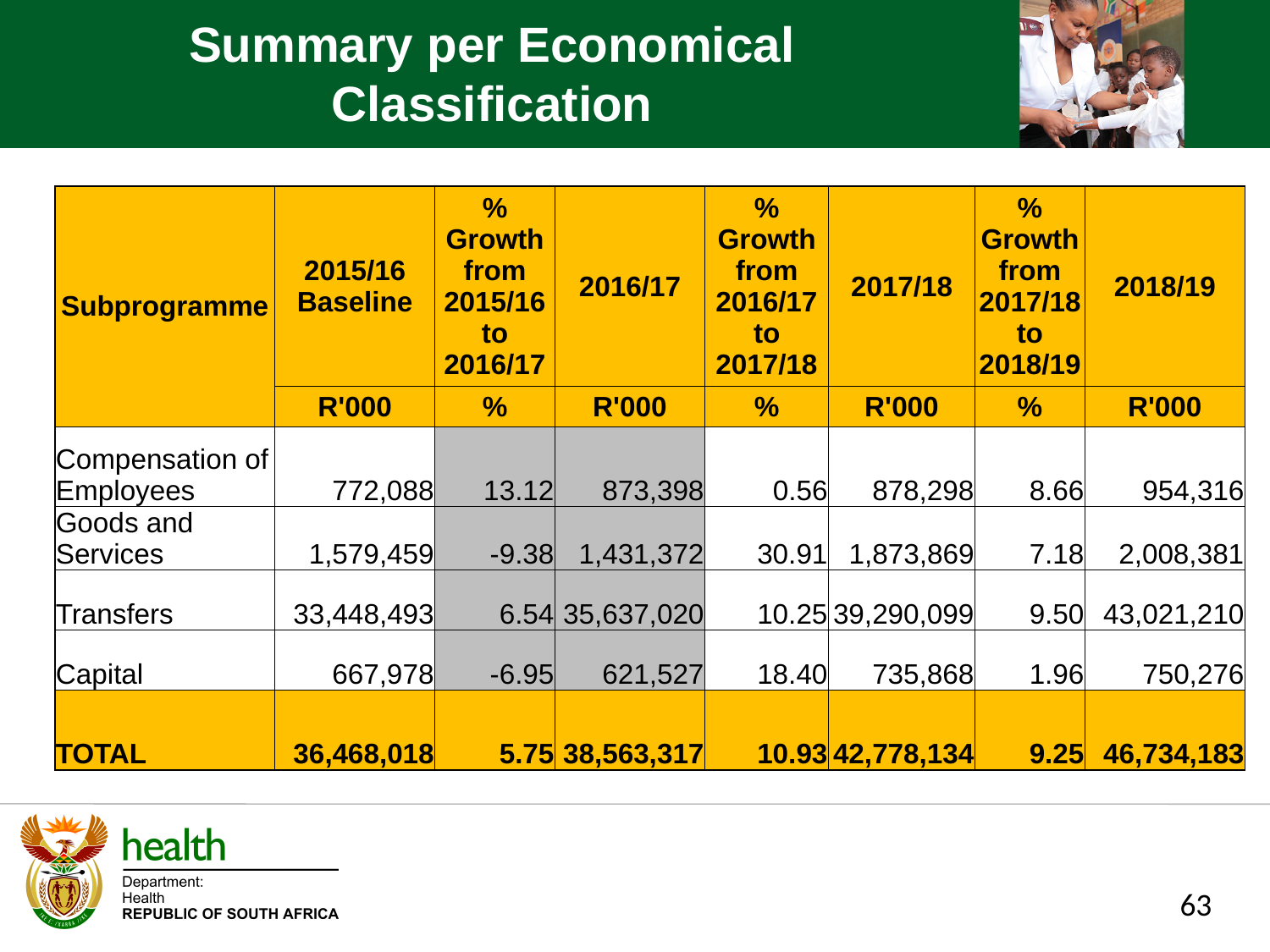

Summary per Economical Classification

| Subprogramme | 2015/16 Baseline | % Growth from 2015/16 to 2016/17 | 2016/17 | % Growth from 2016/17 to 2017/18 | 2017/18 | % Growth from 2017/18 to 2018/19 | 2018/19 |
| --- | --- | --- | --- | --- | --- | --- | --- |
|  | R'000 | % | R'000 | % | R'000 | % | R'000 |
| Compensation of Employees | 772,088 | 13.12 | 873,398 | 0.56 | 878,298 | 8.66 | 954,316 |
| Goods and Services | 1,579,459 | -9.38 | 1,431,372 | 30.91 | 1,873,869 | 7.18 | 2,008,381 |
| Transfers | 33,448,493 | 6.54 | 35,637,020 | 10.25 | 39,290,099 | 9.50 | 43,021,210 |
| Capital | 667,978 | -6.95 | 621,527 | 18.40 | 735,868 | 1.96 | 750,276 |
| TOTAL | 36,468,018 | 5.75 | 38,563,317 | 10.93 | 42,778,134 | 9.25 | 46,734,183 |

63